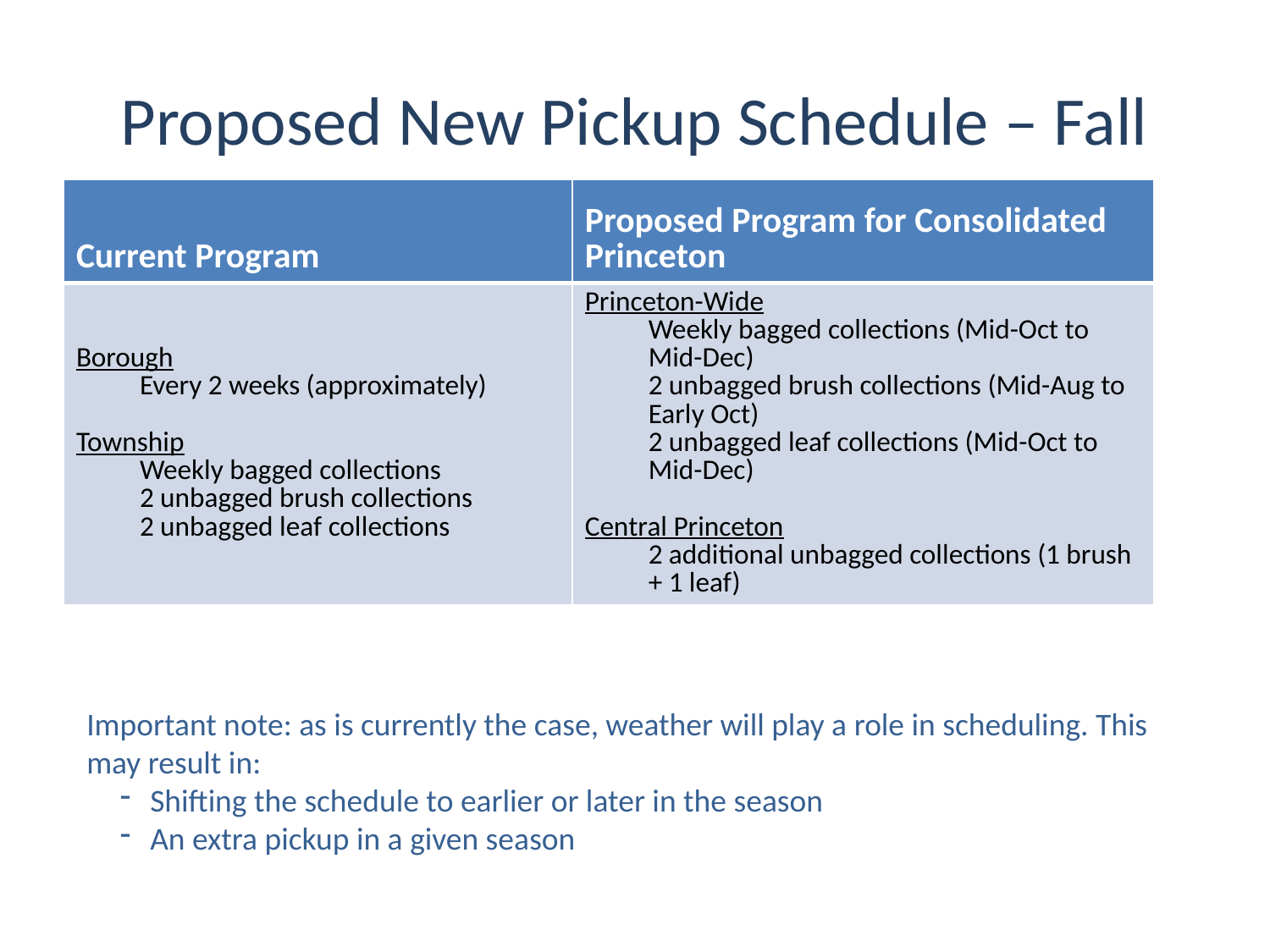

# Proposed New Pickup Schedule – Fall
| Current Program | Proposed Program for Consolidated Princeton |
| --- | --- |
| Borough Every 2 weeks (approximately) Township Weekly bagged collections 2 unbagged brush collections 2 unbagged leaf collections | Princeton-Wide Weekly bagged collections (Mid-Oct to Mid-Dec) 2 unbagged brush collections (Mid-Aug to Early Oct) 2 unbagged leaf collections (Mid-Oct to Mid-Dec) Central Princeton 2 additional unbagged collections (1 brush + 1 leaf) |
Important note: as is currently the case, weather will play a role in scheduling. This may result in:
Shifting the schedule to earlier or later in the season
An extra pickup in a given season